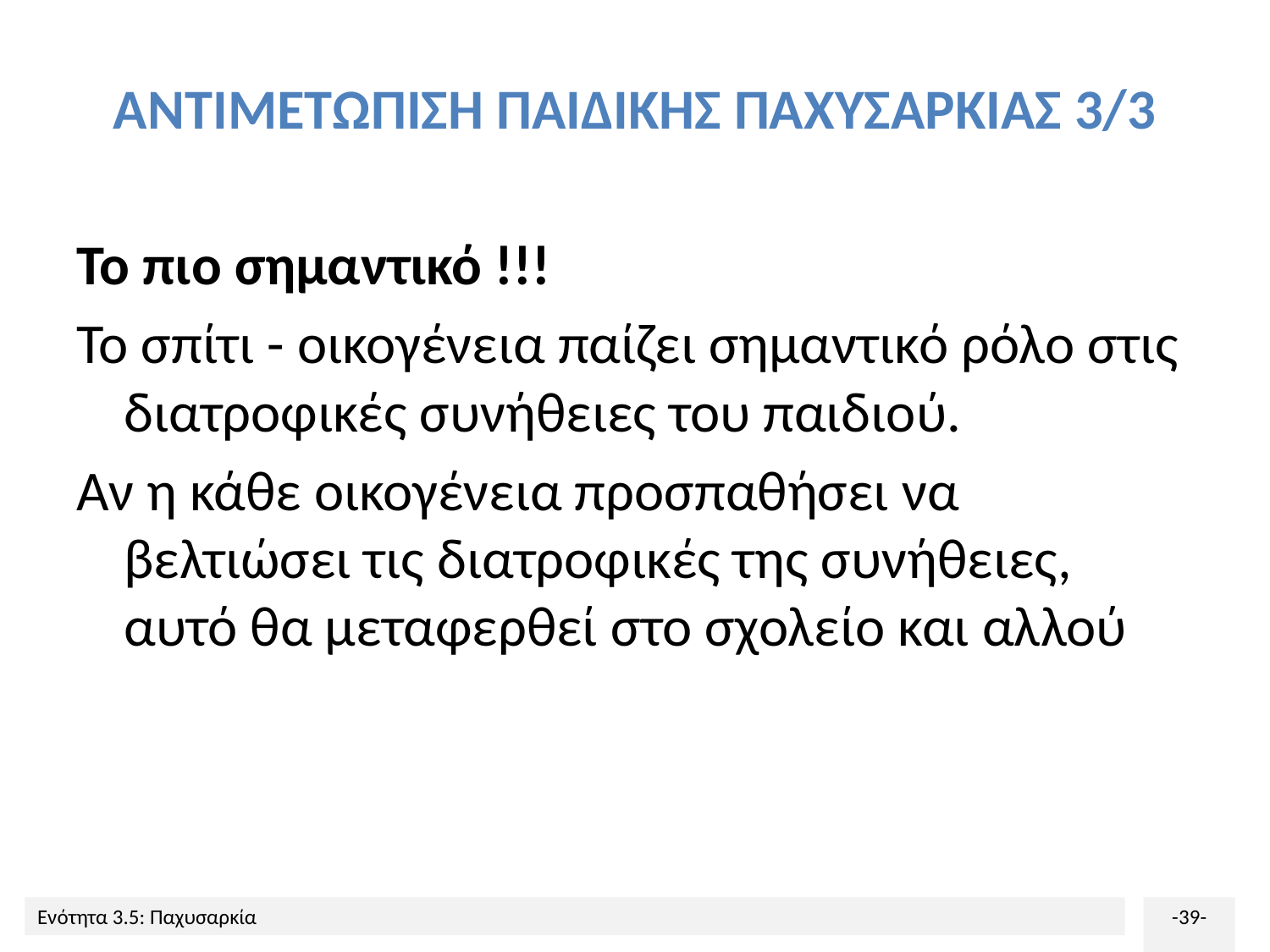

# ΑΝΤΙΜΕΤΩΠΙΣΗ ΠΑΙΔΙΚΗΣ ΠΑΧΥΣΑΡΚΙΑΣ 3/3
Το πιο σημαντικό !!!
Το σπίτι - οικογένεια παίζει σημαντικό ρόλο στις διατροφικές συνήθειες του παιδιού.
Αν η κάθε οικογένεια προσπαθήσει να βελτιώσει τις διατροφικές της συνήθειες, αυτό θα μεταφερθεί στο σχολείο και αλλού